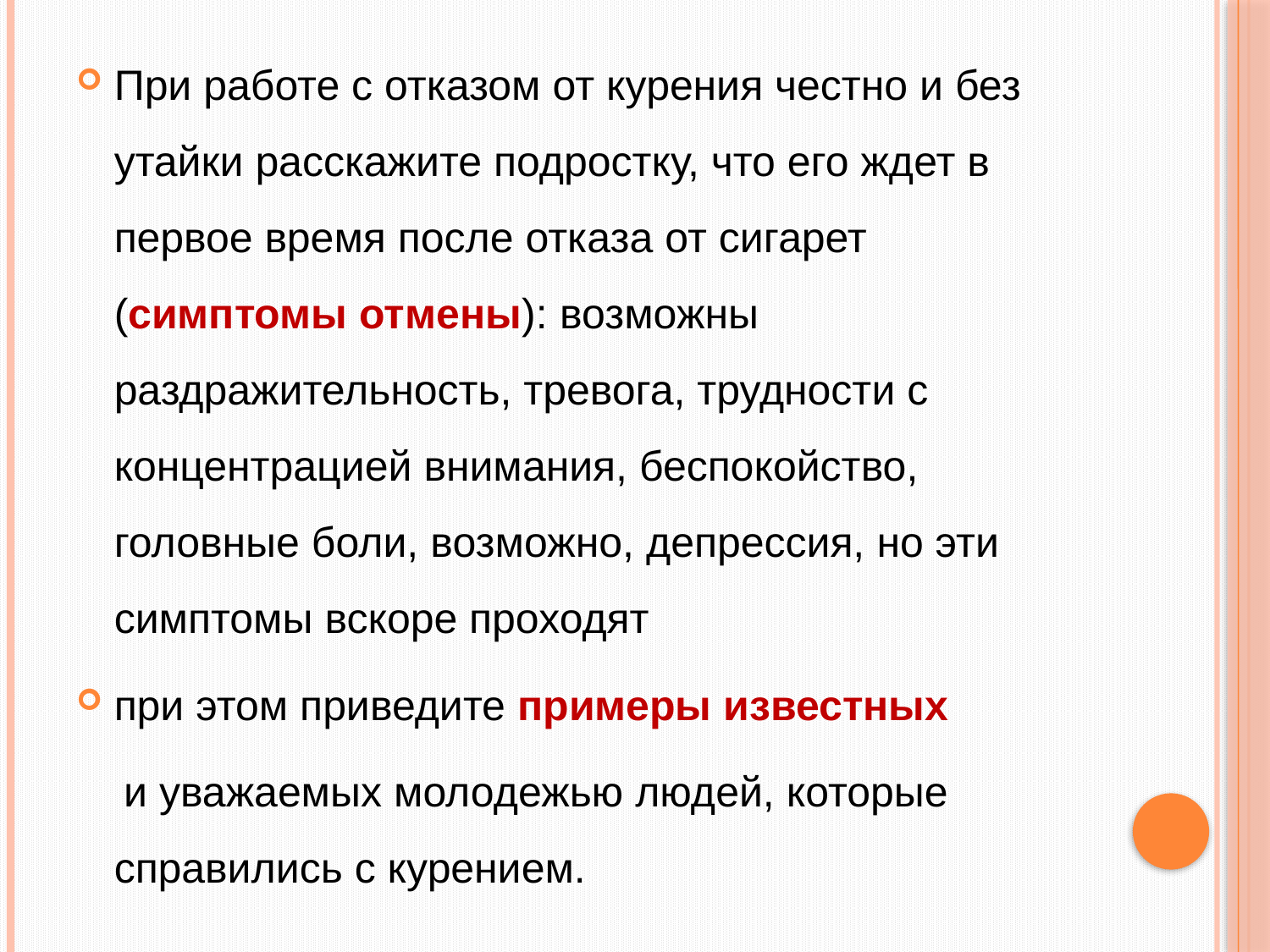

При работе с отказом от курения честно и без утайки расскажите подростку, что его ждет в первое время после отказа от сигарет (симптомы отмены): возможны раздражительность, тревога, трудности с концентрацией внимания, беспокойство, головные боли, возможно, депрессия, но эти симптомы вскоре проходят
при этом приведите примеры известных
    и уважаемых молодежью людей, которые справились с курением.